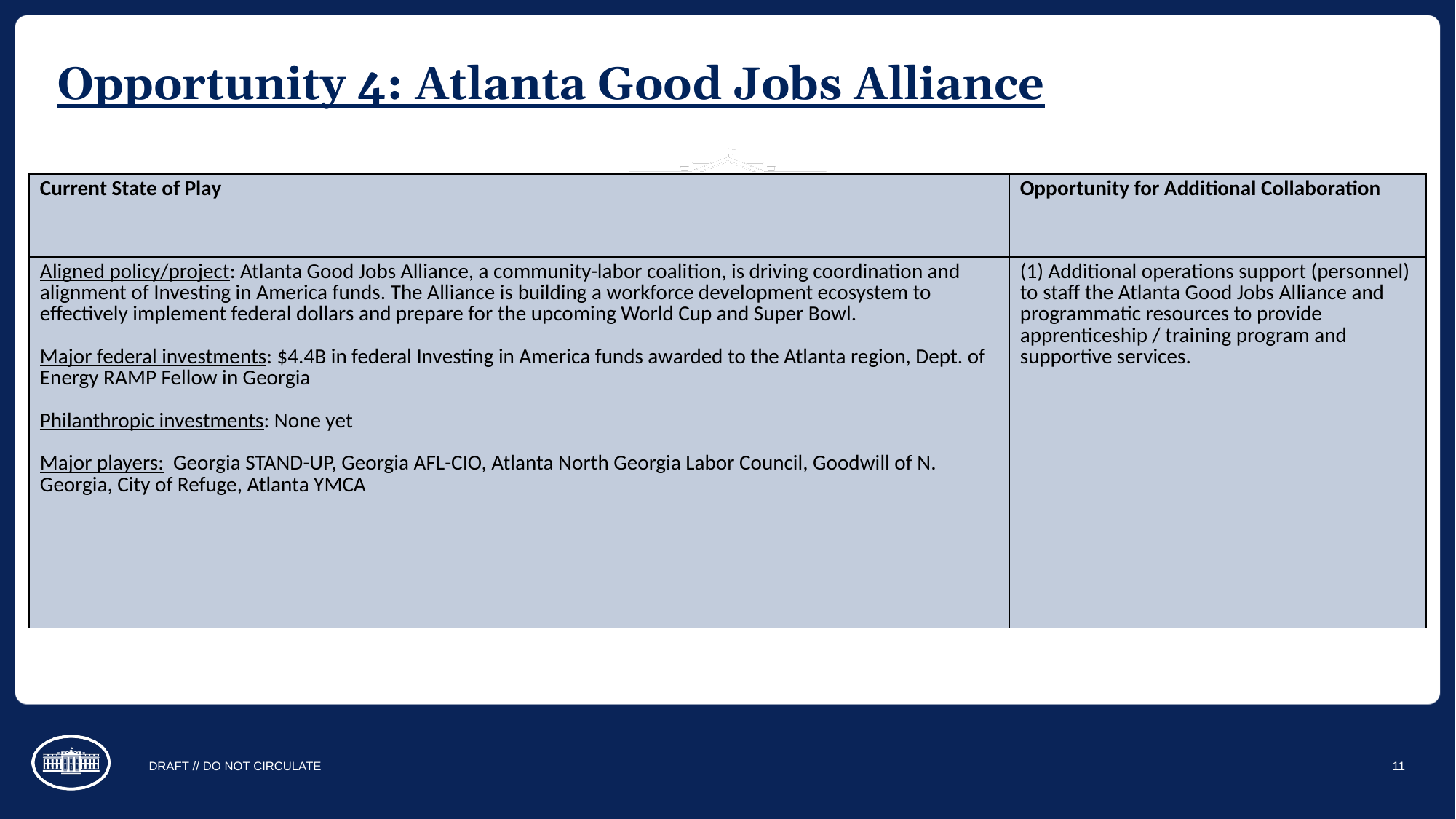

# Opportunity 4: Atlanta Good Jobs Alliance
| Current State of Play | Opportunity for Additional Collaboration |
| --- | --- |
| Aligned policy/project: Atlanta Good Jobs Alliance, a community-labor coalition, is driving coordination and alignment of Investing in America funds. The Alliance is building a workforce development ecosystem to effectively implement federal dollars and prepare for the upcoming World Cup and Super Bowl. Major federal investments: $4.4B in federal Investing in America funds awarded to the Atlanta region, Dept. of Energy RAMP Fellow in Georgia Philanthropic investments: None yet Major players: Georgia STAND-UP, Georgia AFL-CIO, Atlanta North Georgia Labor Council, Goodwill of N. Georgia, City of Refuge, Atlanta YMCA | (1) Additional operations support (personnel) to staff the Atlanta Good Jobs Alliance and programmatic resources to provide apprenticeship / training program and supportive services. |
DRAFT // DO NOT CIRCULATE
11